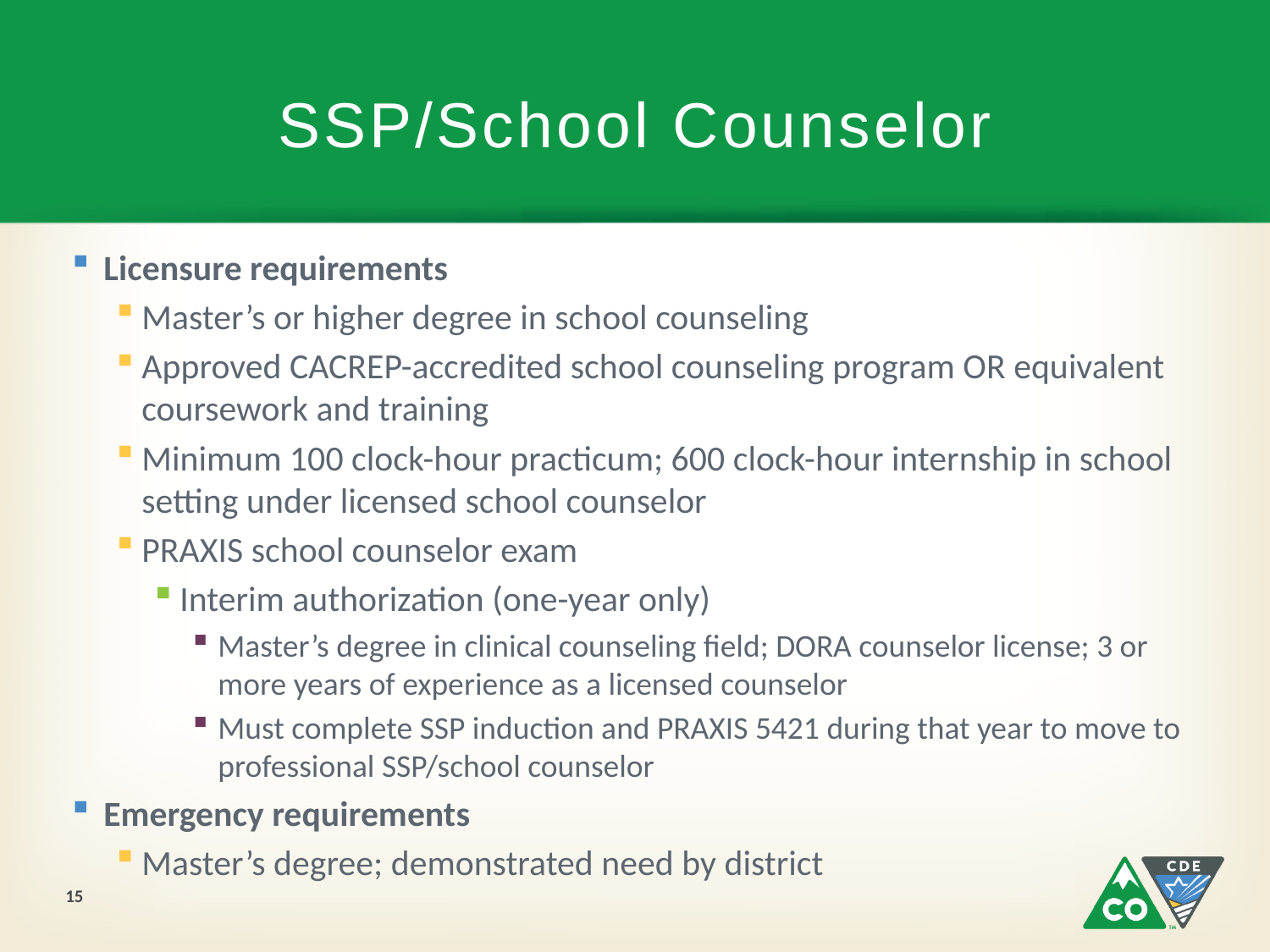

# SSP/School Counselor
Licensure requirements
Master’s or higher degree in school counseling
Approved CACREP-accredited school counseling program OR equivalent coursework and training
Minimum 100 clock-hour practicum; 600 clock-hour internship in school setting under licensed school counselor
PRAXIS school counselor exam
Interim authorization (one-year only)
Master’s degree in clinical counseling field; DORA counselor license; 3 or more years of experience as a licensed counselor
Must complete SSP induction and PRAXIS 5421 during that year to move to professional SSP/school counselor
Emergency requirements
Master’s degree; demonstrated need by district
15